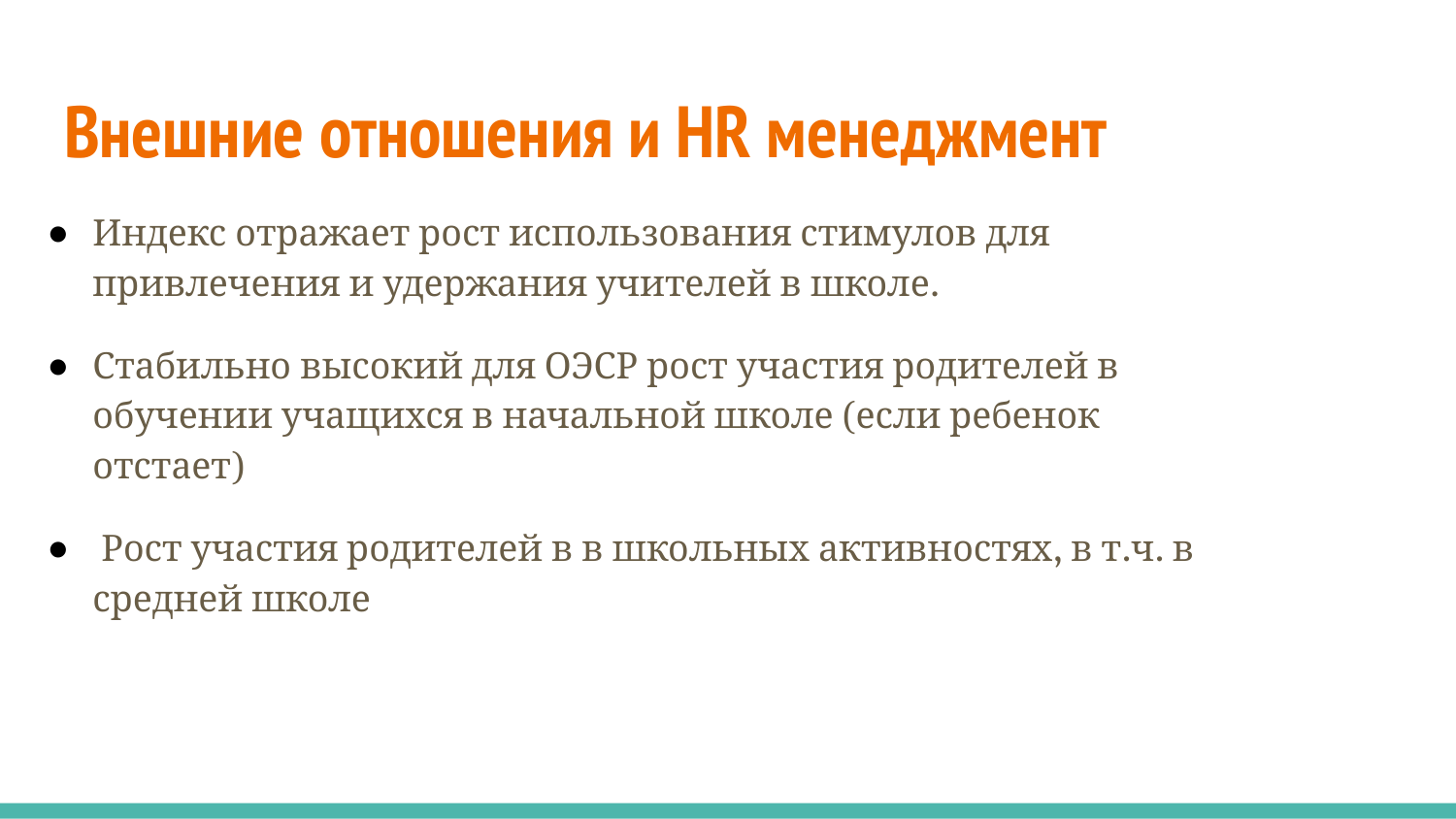

# Внешние отношения и HR менеджмент
Индекс отражает рост использования стимулов для привлечения и удержания учителей в школе.
Стабильно высокий для ОЭСР рост участия родителей в обучении учащихся в начальной школе (если ребенок отстает)
 Рост участия родителей в в школьных активностях, в т.ч. в средней школе